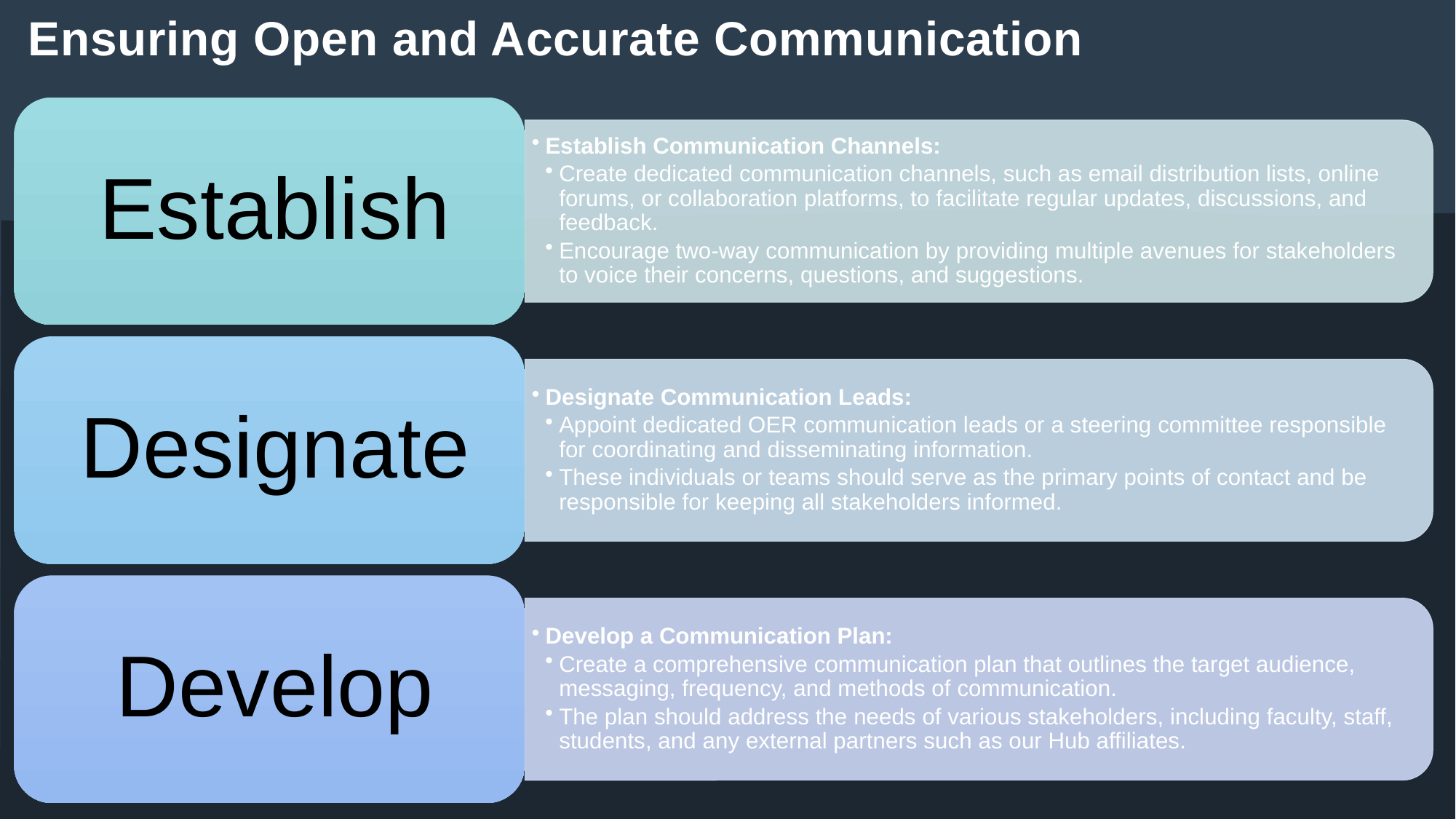

# Ensuring Open and Accurate Communication
Establish Communication Channels:
Create dedicated communication channels, such as email distribution lists, online forums, or collaboration platforms, to facilitate regular updates, discussions, and feedback.
Encourage two-way communication by providing multiple avenues for stakeholders to voice their concerns, questions, and suggestions.
Establish
Designate Communication Leads:
Appoint dedicated OER communication leads or a steering committee responsible for coordinating and disseminating information.
These individuals or teams should serve as the primary points of contact and be responsible for keeping all stakeholders informed.
Designate
Develop a Communication Plan:
Create a comprehensive communication plan that outlines the target audience, messaging, frequency, and methods of communication.
The plan should address the needs of various stakeholders, including faculty, staff, students, and any external partners such as our Hub affiliates.
Develop